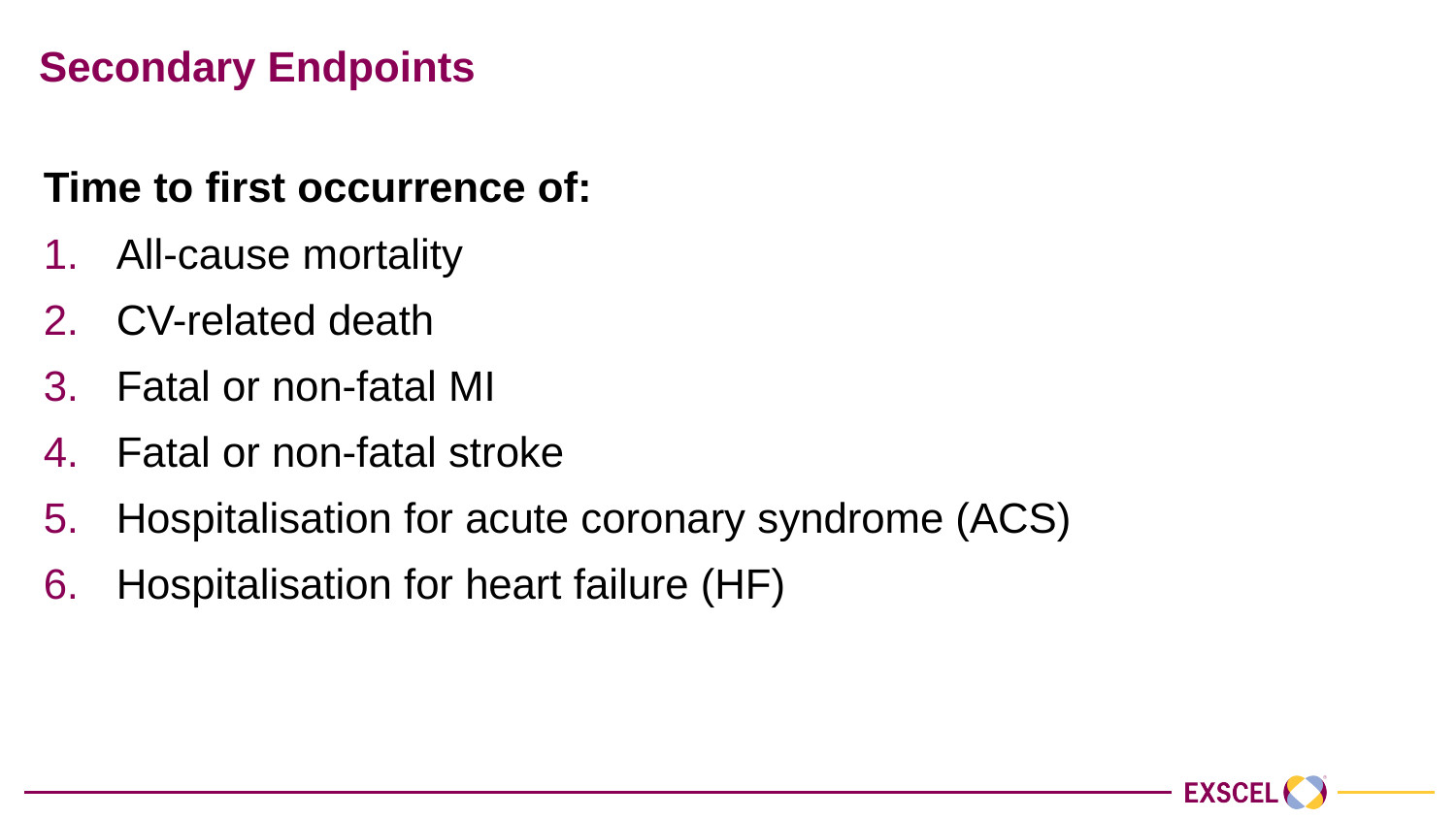

# Secondary Endpoints
Time to first occurrence of:
All-cause mortality
CV-related death
Fatal or non-fatal MI
Fatal or non-fatal stroke
Hospitalisation for acute coronary syndrome (ACS)
Hospitalisation for heart failure (HF)